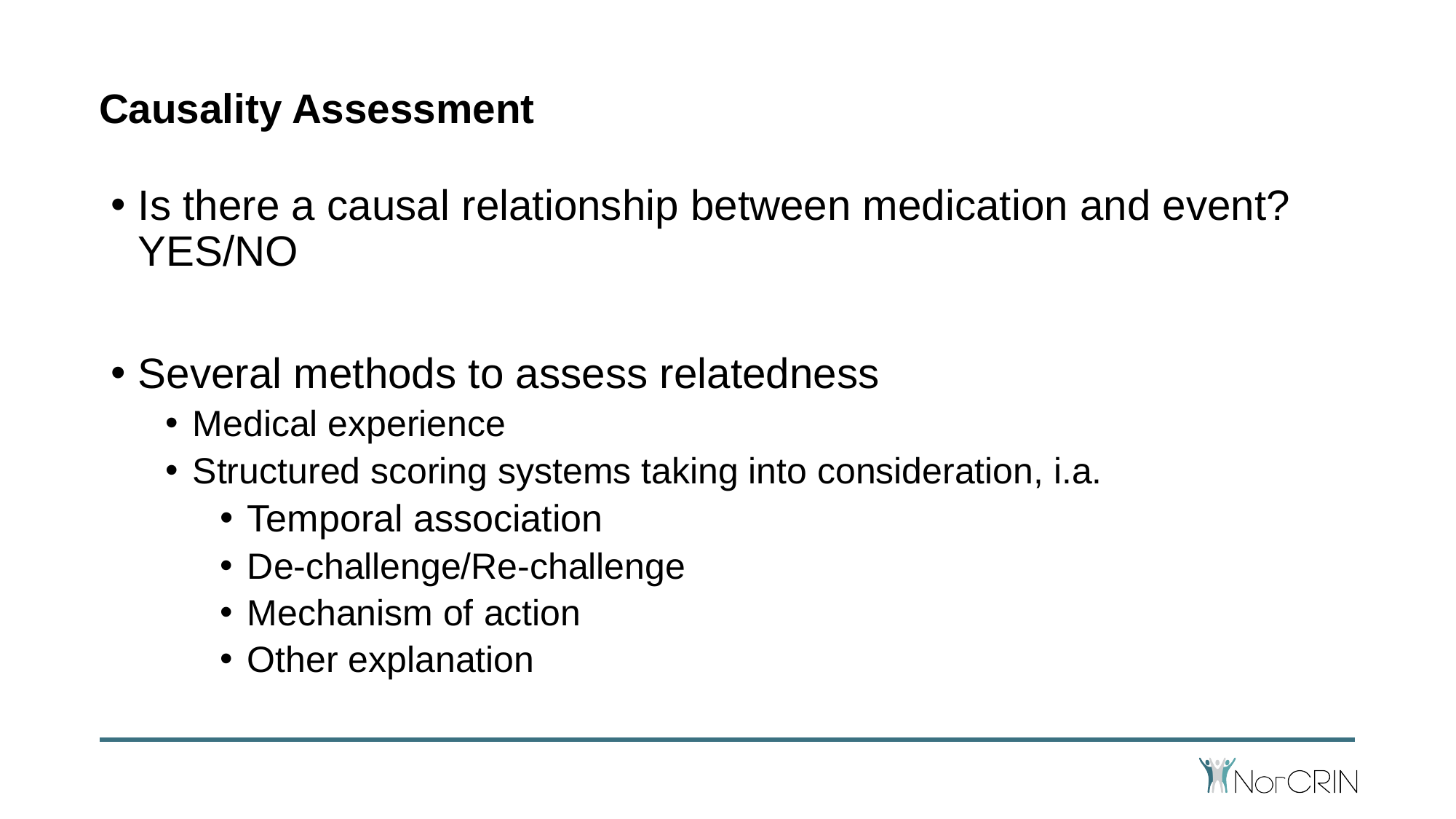

# Causality Assessment
Is there a causal relationship between medication and event? YES/NO

Several methods to assess relatedness
Medical experience
Structured scoring systems taking into consideration, i.a.
Temporal association
De-challenge/Re-challenge
Mechanism of action
Other explanation